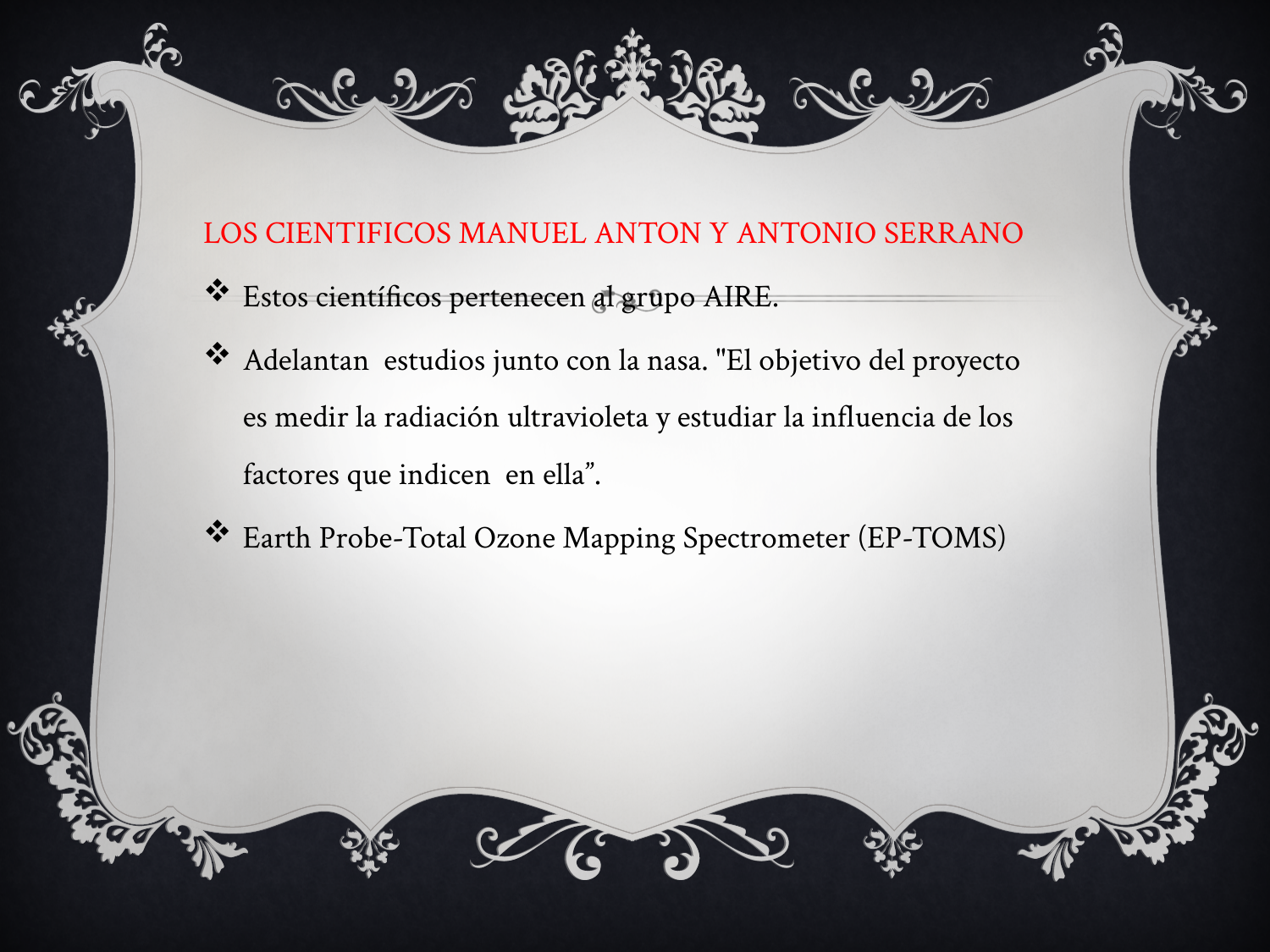

LOS CIENTIFICOS MANUEL ANTON Y ANTONIO SERRANO
Estos científicos pertenecen al grupo AIRE.
Adelantan  estudios junto con la nasa. "El objetivo del proyecto es medir la radiación ultravioleta y estudiar la influencia de los factores que indicen  en ella”.
Earth Probe-Total Ozone Mapping Spectrometer (EP-TOMS)